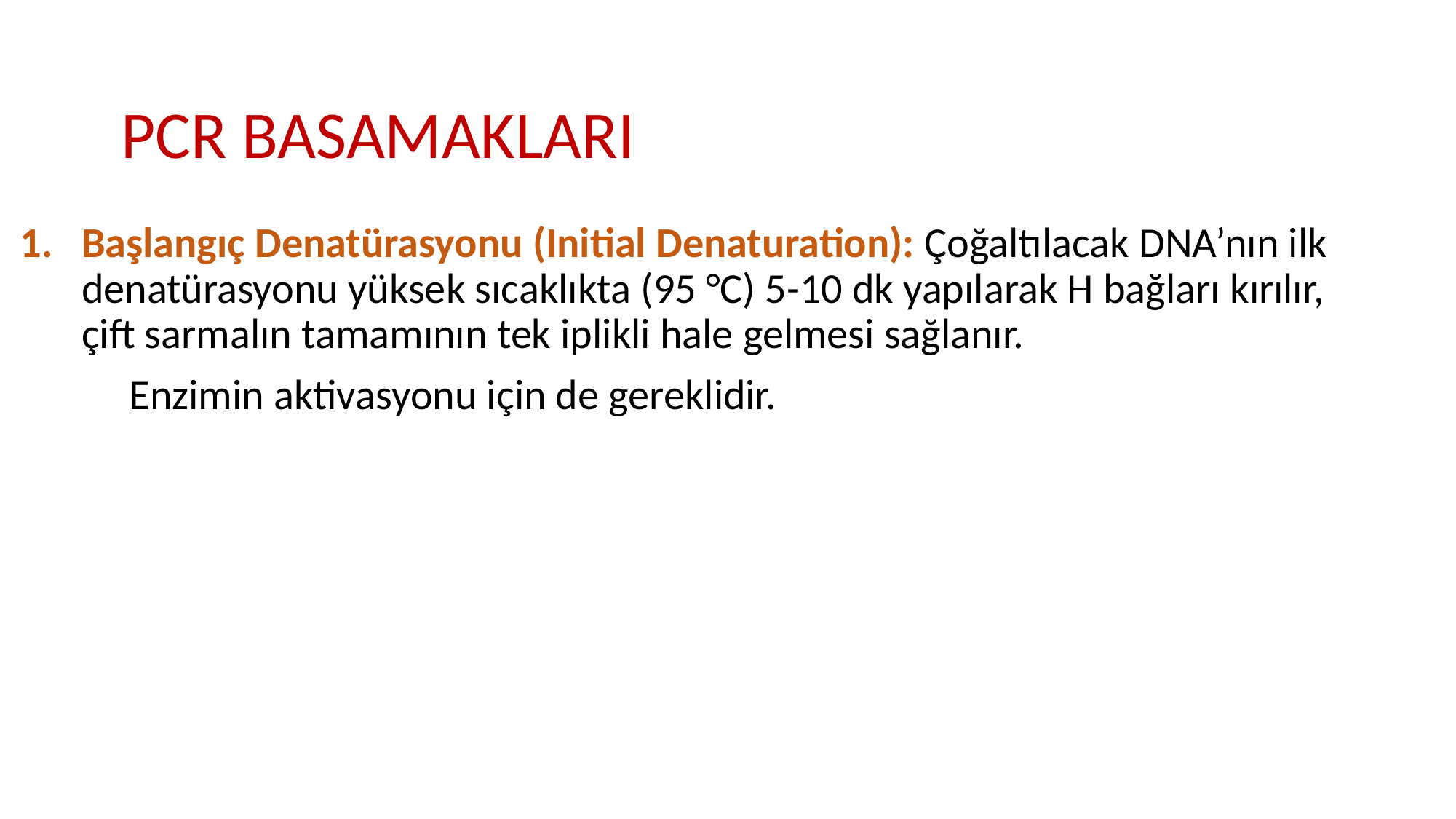

# PCR BASAMAKLARI
Başlangıç Denatürasyonu (Initial Denaturation): Çoğaltılacak DNA’nın ilk denatürasyonu yüksek sıcaklıkta (95 °C) 5-10 dk yapılarak H bağları kırılır, çift sarmalın tamamının tek iplikli hale gelmesi sağlanır.
	Enzimin aktivasyonu için de gereklidir.